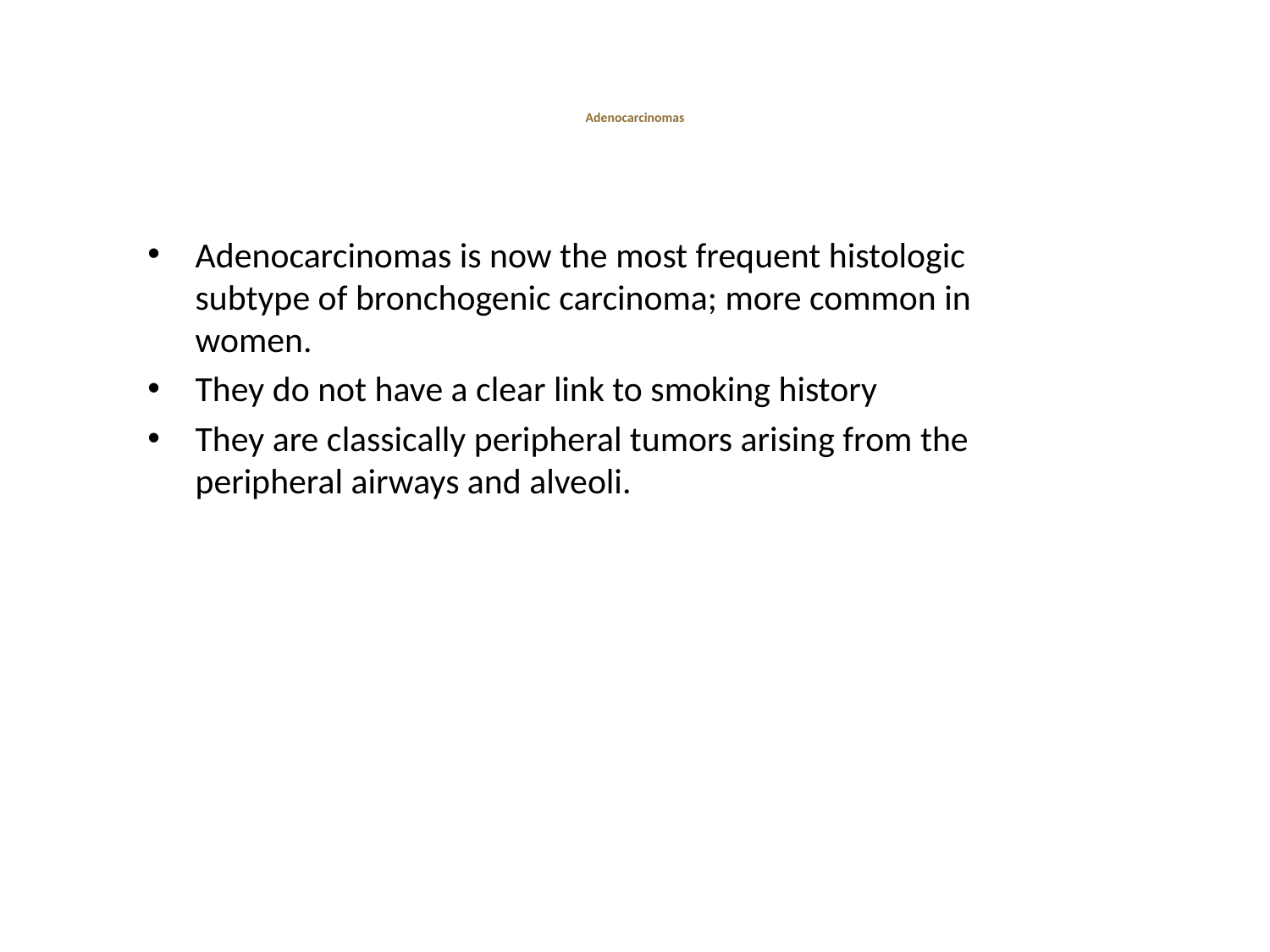

# Adenocarcinomas
Adenocarcinomas is now the most frequent histologic subtype of bronchogenic carcinoma; more common in women.
They do not have a clear link to smoking history
They are classically peripheral tumors arising from the peripheral airways and alveoli.